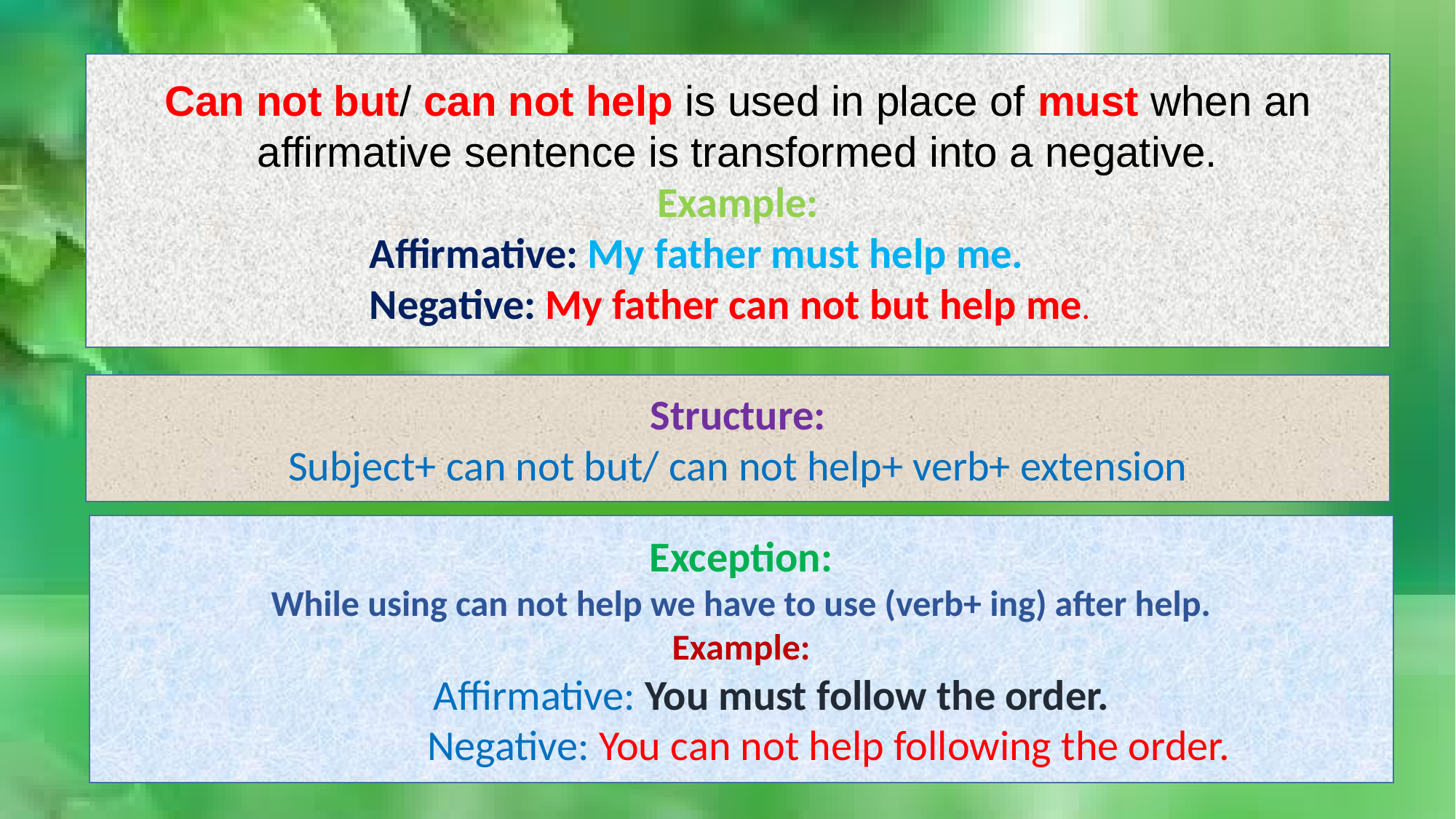

Can not but/ can not help is used in place of must when an affirmative sentence is transformed into a negative.
Example:
Affirmative: My father must help me.
Negative: My father can not but help me.
Structure:
Subject+ can not but/ can not help+ verb+ extension
Exception:
While using can not help we have to use (verb+ ing) after help.
Example:
 Affirmative: You must follow the order.
Negative: You can not help following the order.